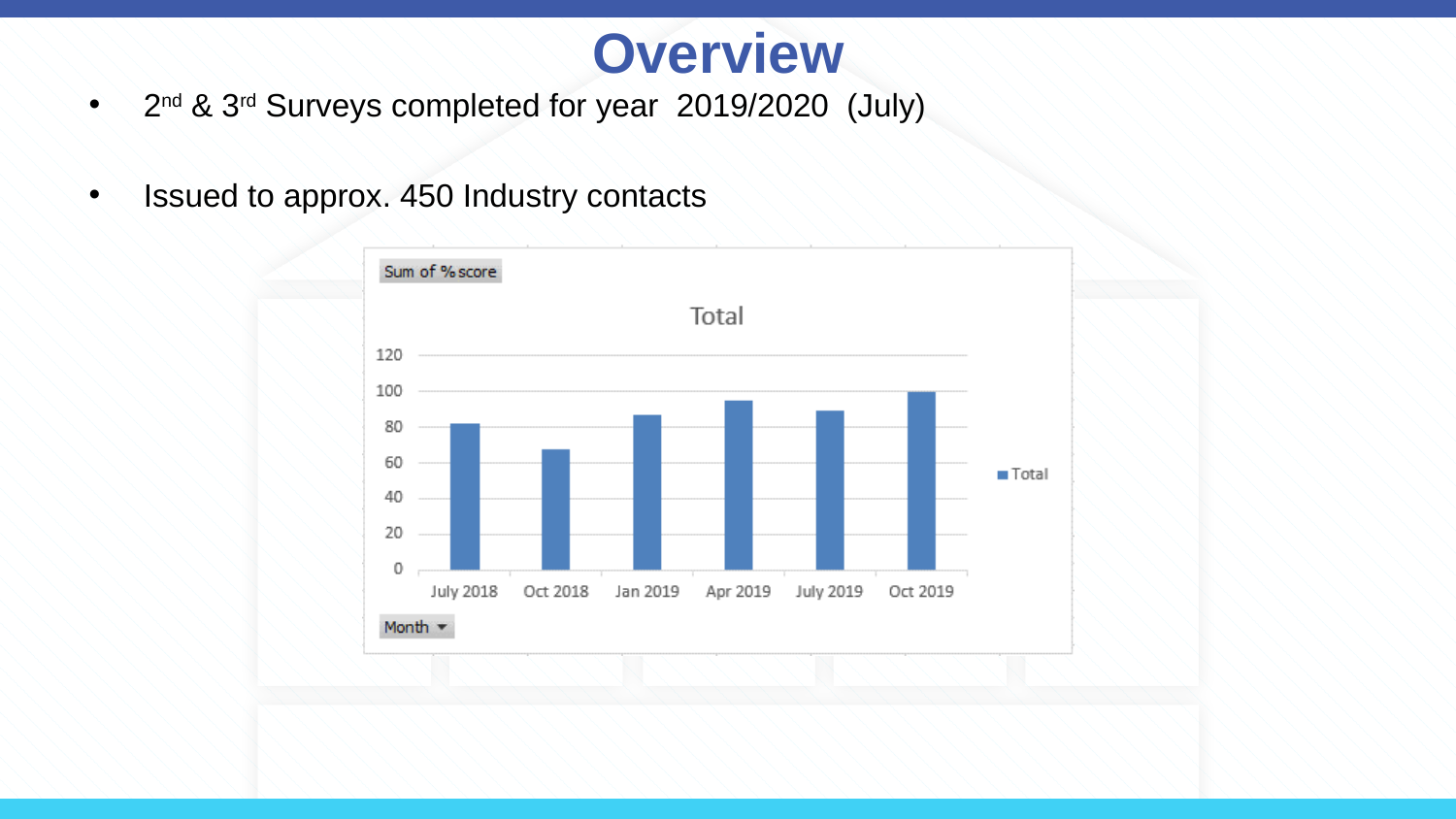

# Overview
2nd & 3rd Surveys completed for year  2019/2020  (July)

Issued to approx. 450 Industry contacts

### Chart: Customer Change Satisfaction: Target 90%

| Category |
|---|